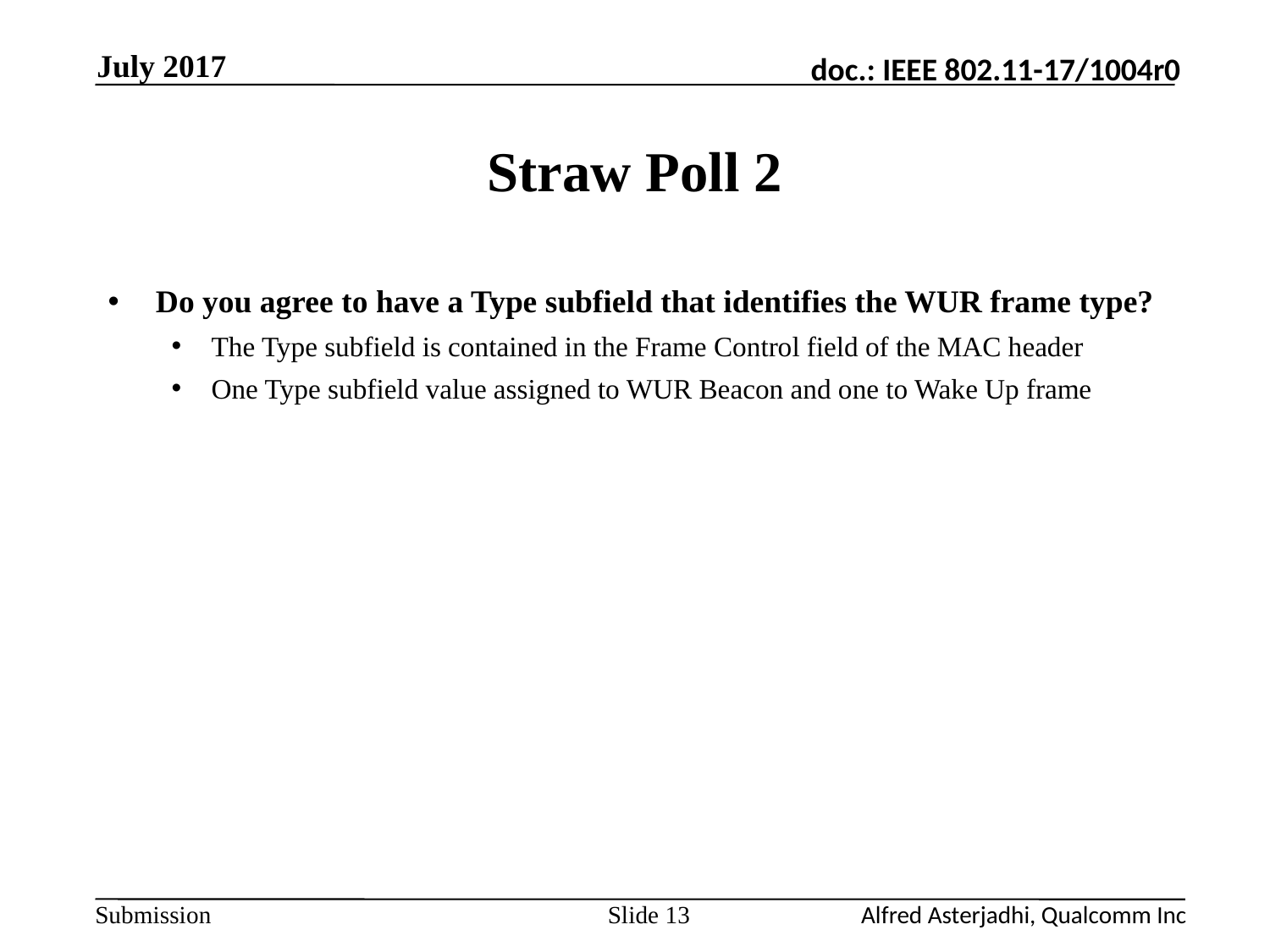

July 2017
# Straw Poll 2
Do you agree to have a Type subfield that identifies the WUR frame type?
The Type subfield is contained in the Frame Control field of the MAC header
One Type subfield value assigned to WUR Beacon and one to Wake Up frame
Slide 13
Alfred Asterjadhi, Qualcomm Inc